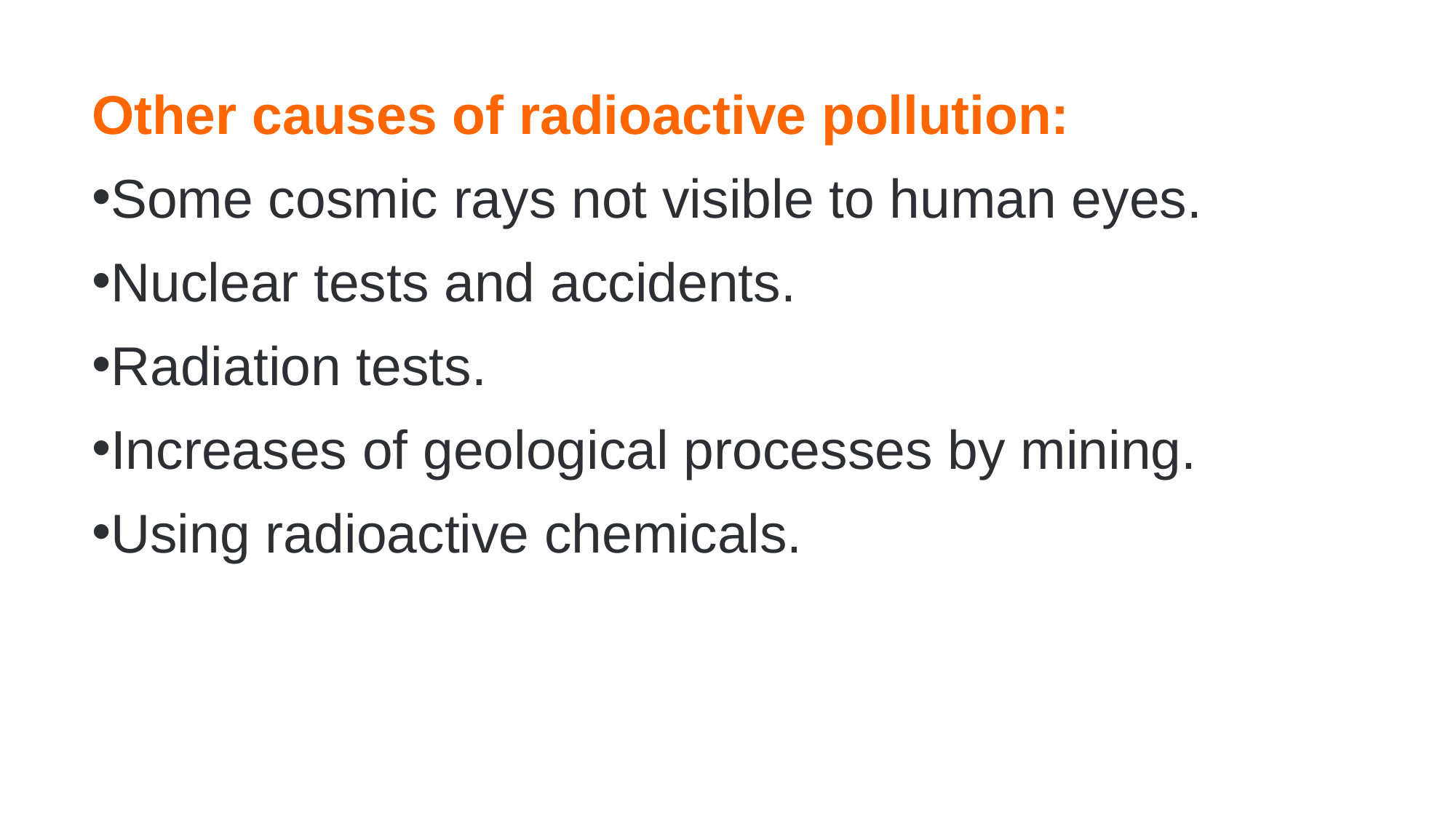

Other causes of radioactive pollution:
Some cosmic rays not visible to human eyes.
Nuclear tests and accidents.
Radiation tests.
Increases of geological processes by mining.
Using radioactive chemicals.